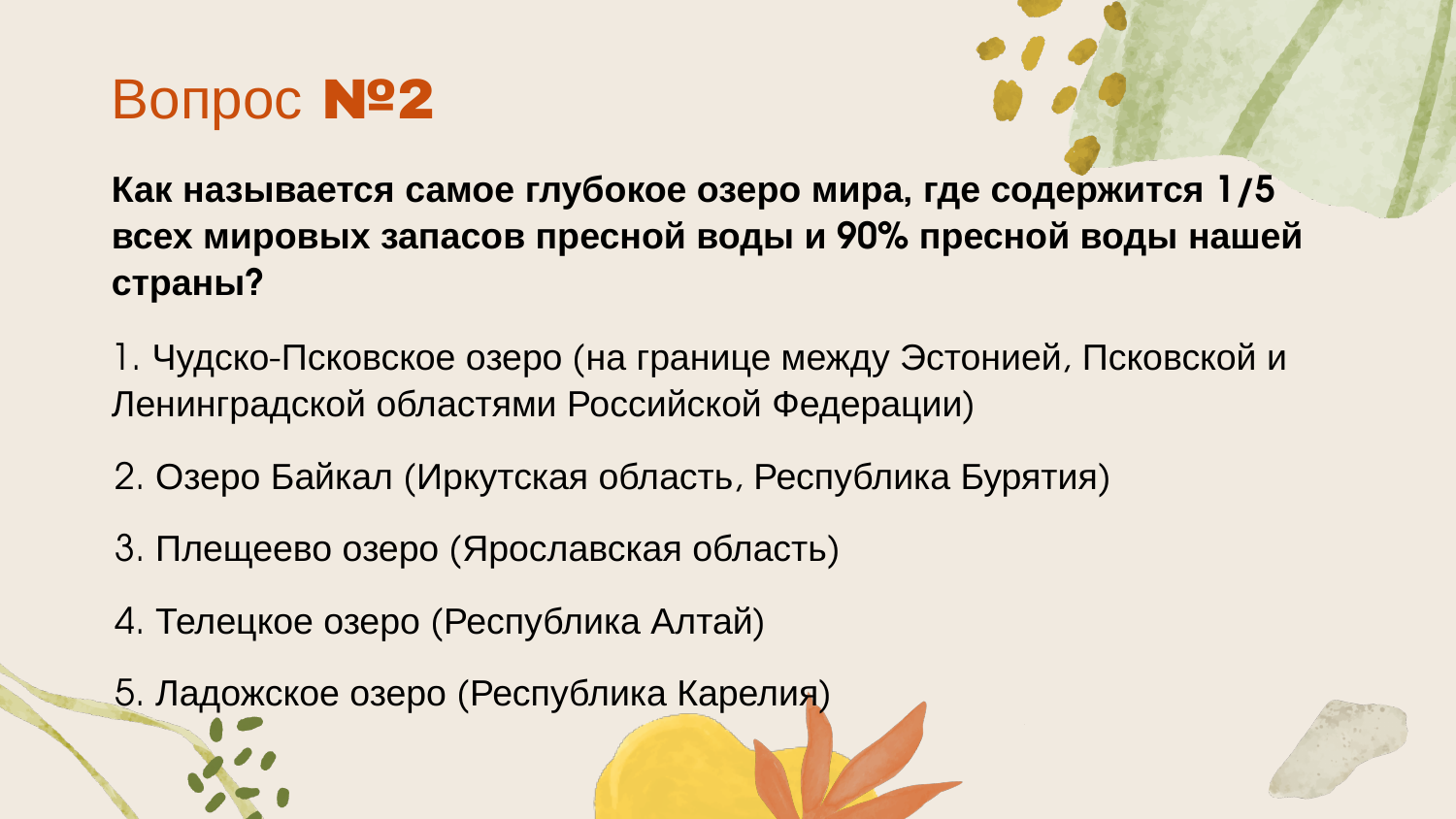

Вопрос №2

Как называется самое глубокое озеро мира, где содержится 1/5 всех мировых запасов пресной воды и 90% пресной воды нашей страны?
1. Чудско-Псковское озеро (на границе между Эстонией, Псковской и Ленинградской областями Российской Федерации)
2. Озеро Байкал (Иркутская область, Республика Бурятия)
3. Плещеево озеро (Ярославская область)
4. Телецкое озеро (Республика Алтай)
5. Ладожское озеро (Республика Карелия)